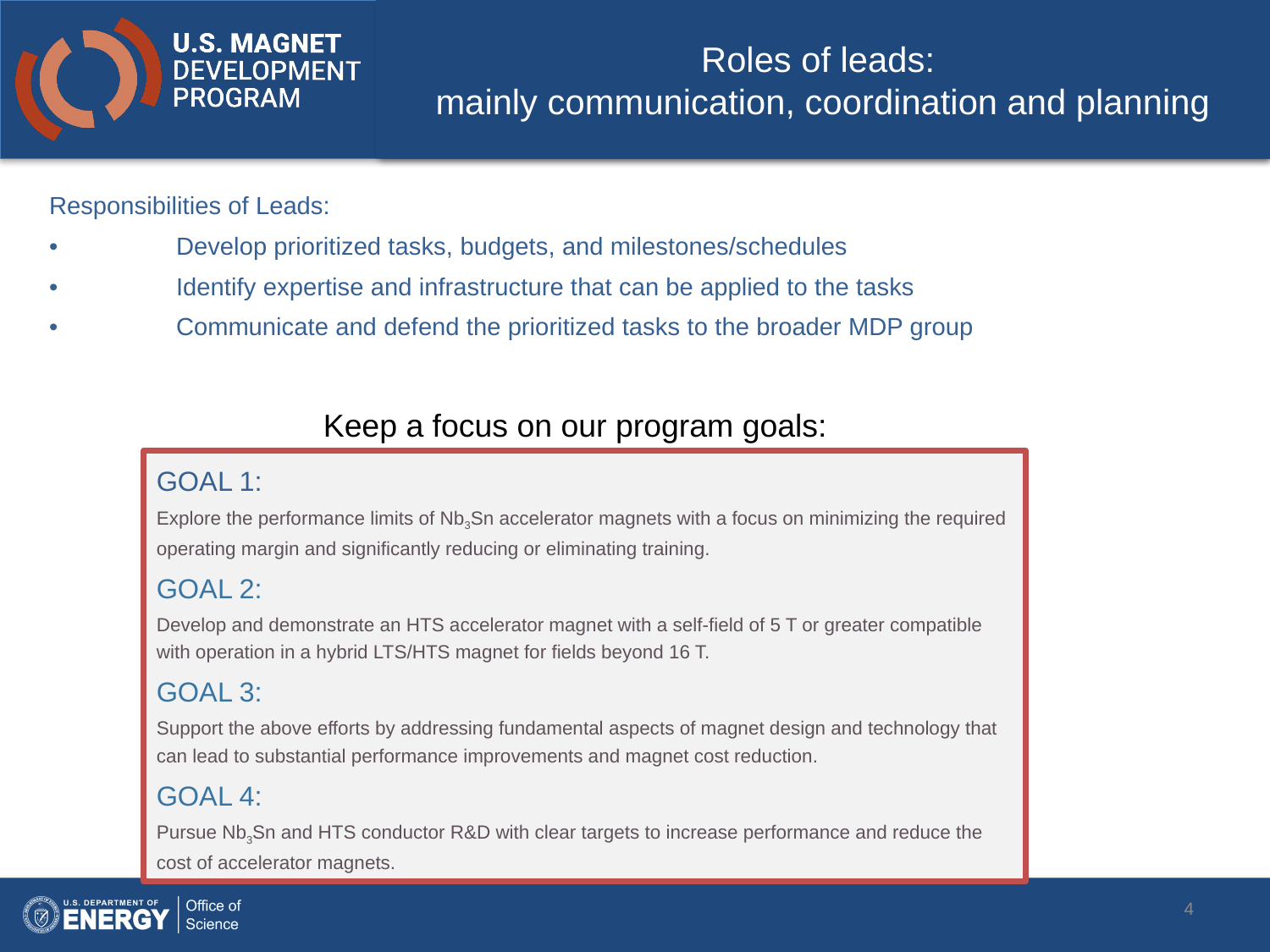

# Roles of leads: mainly communication, coordination and planning
Responsibilities of Leads:
•	Develop prioritized tasks, budgets, and milestones/schedules
•	Identify expertise and infrastructure that can be applied to the tasks
•	Communicate and defend the prioritized tasks to the broader MDP group

Keep a focus on our program goals:
GOAL 1:
Explore the performance limits of Nb3Sn accelerator magnets with a focus on minimizing the required operating margin and significantly reducing or eliminating training.
GOAL 2:
Develop and demonstrate an HTS accelerator magnet with a self-field of 5 T or greater compatible with operation in a hybrid LTS/HTS magnet for fields beyond 16 T.
GOAL 3:
Support the above efforts by addressing fundamental aspects of magnet design and technology that can lead to substantial performance improvements and magnet cost reduction.
GOAL 4:
Pursue Nb3Sn and HTS conductor R&D with clear targets to increase performance and reduce the cost of accelerator magnets.

4